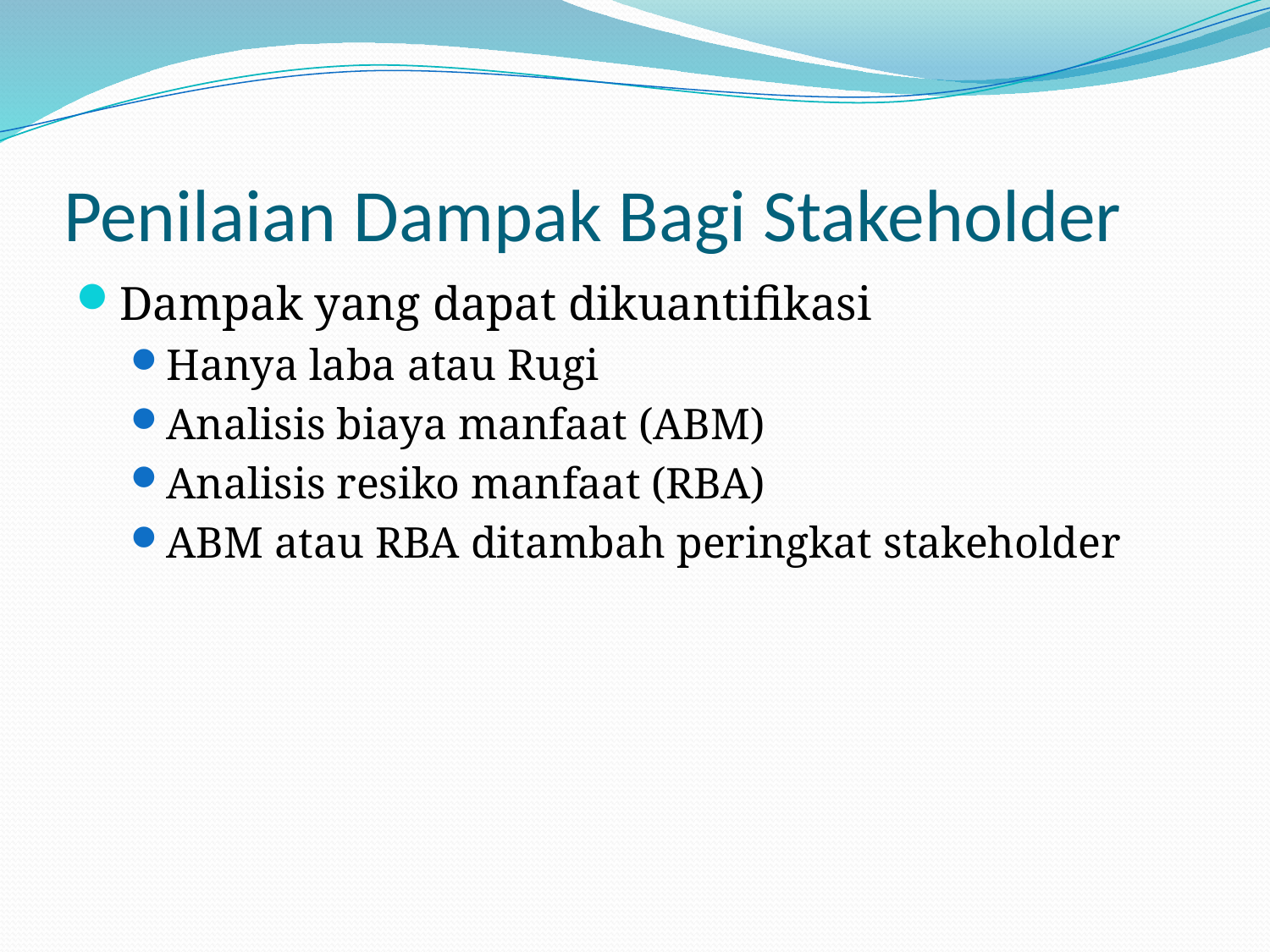

# Penilaian Dampak Bagi Stakeholder
Dampak yang dapat dikuantifikasi
Hanya laba atau Rugi
Analisis biaya manfaat (ABM)
Analisis resiko manfaat (RBA)
ABM atau RBA ditambah peringkat stakeholder